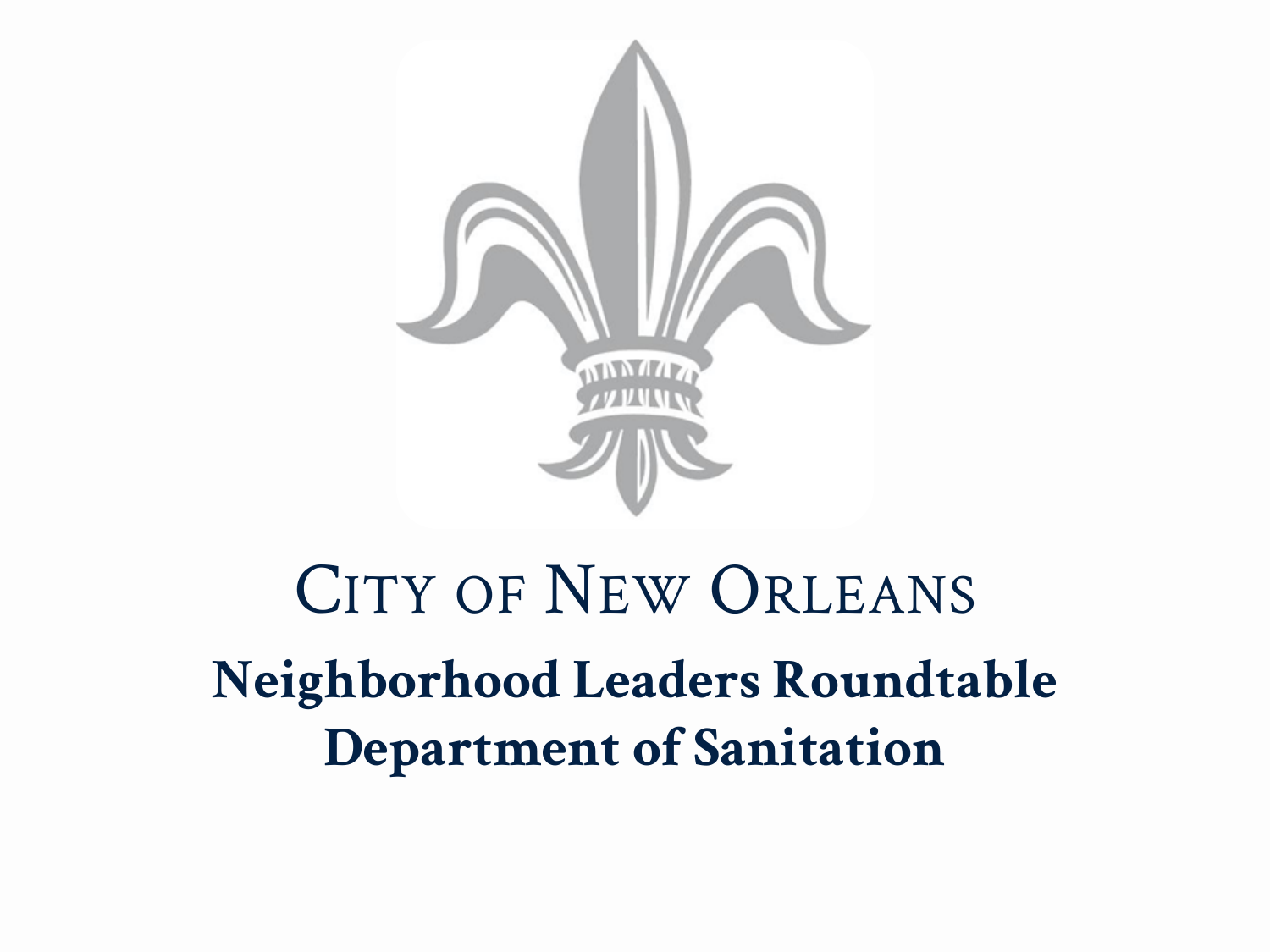

# Neighborhood Leaders Roundtable Department of Sanitation